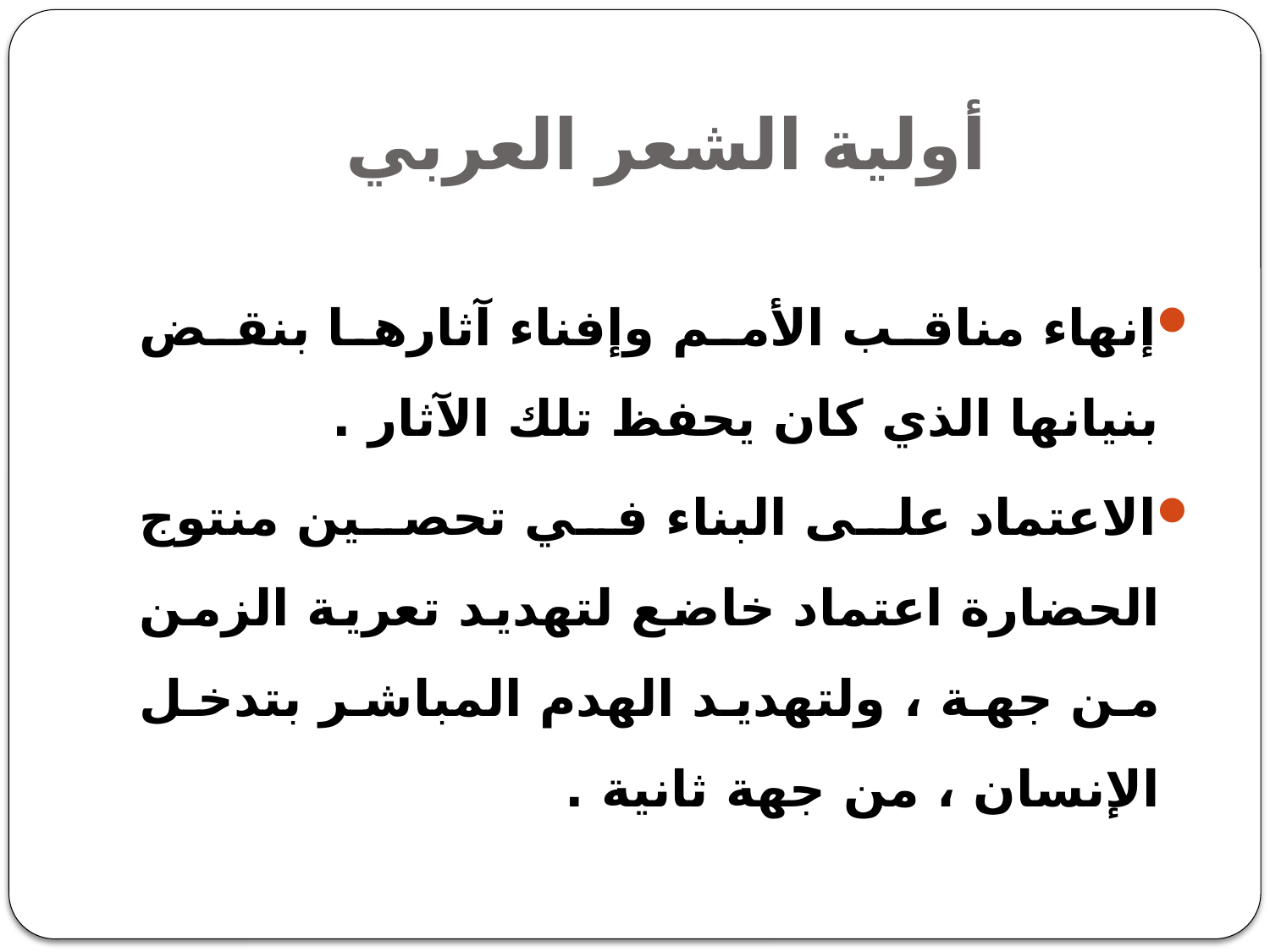

# أولية الشعر العربي

إنهاء مناقب الأمم وإفناء آثارها بنقض بنيانها الذي كان يحفظ تلك الآثار .
الاعتماد على البناء في تحصين منتوج الحضارة اعتماد خاضع لتهديد تعرية الزمن من جهة ، ولتهديد الهدم المباشر بتدخل الإنسان ، من جهة ثانية .